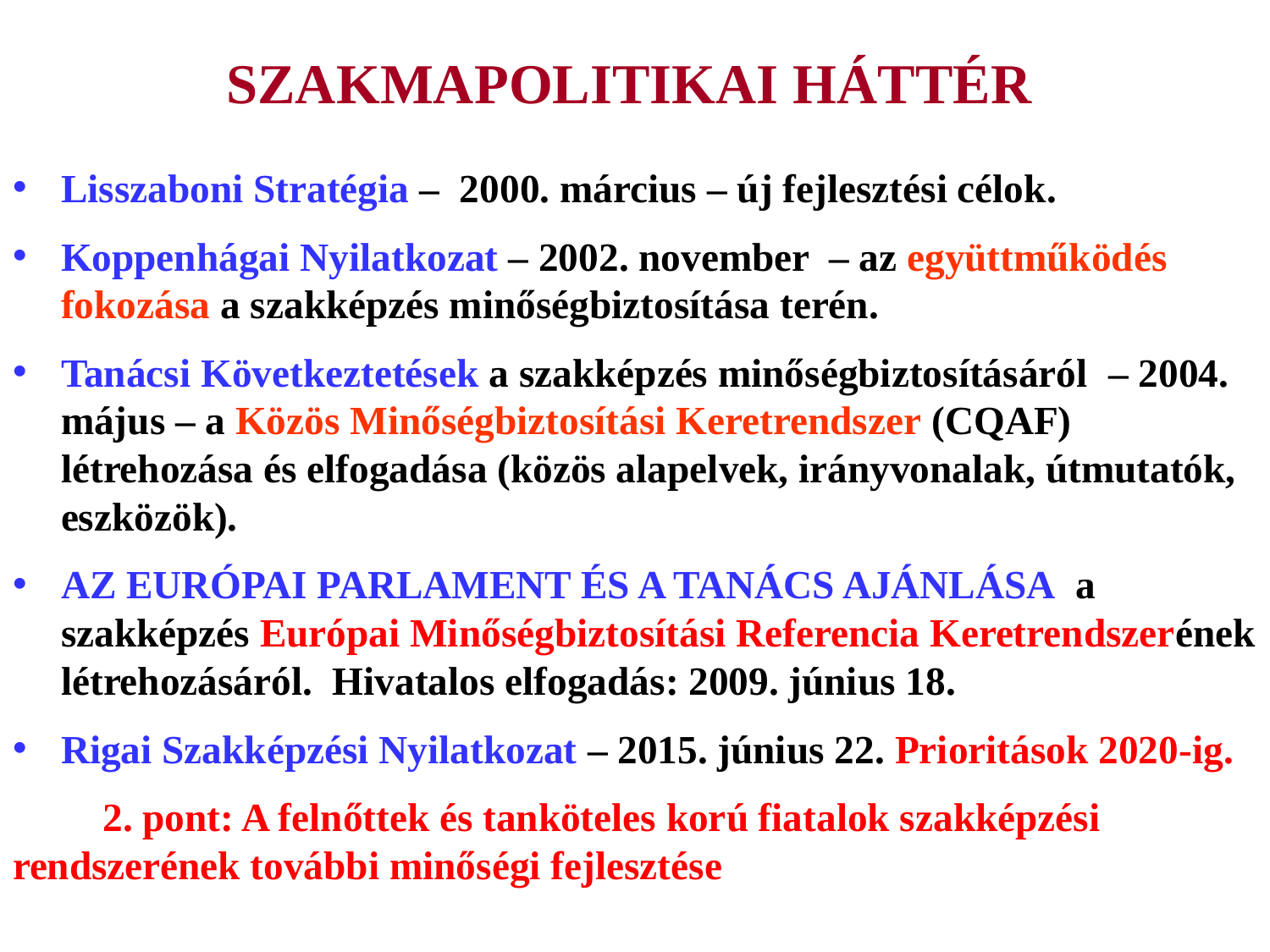

# SZAKMAPOLITIKAI HÁTTÉR
Lisszaboni Stratégia –  2000. március – új fejlesztési célok.
Koppenhágai Nyilatkozat – 2002. november  – az együttműködés fokozása a szakképzés minőségbiztosítása terén.
Tanácsi Következtetések a szakképzés minőségbiztosításáról  – 2004. május – a Közös Minőségbiztosítási Keretrendszer (CQAF) létrehozása és elfogadása (közös alapelvek, irányvonalak, útmutatók, eszközök).
AZ EURÓPAI PARLAMENT ÉS A TANÁCS AJÁNLÁSA  a szakképzés Európai Minőségbiztosítási Referencia Keretrendszerének létrehozásáról.  Hivatalos elfogadás: 2009. június 18.
Rigai Szakképzési Nyilatkozat – 2015. június 22. Prioritások 2020-ig.
	2. pont: A felnőttek és tanköteles korú fiatalok szakképzési 	rendszerének további minőségi fejlesztése